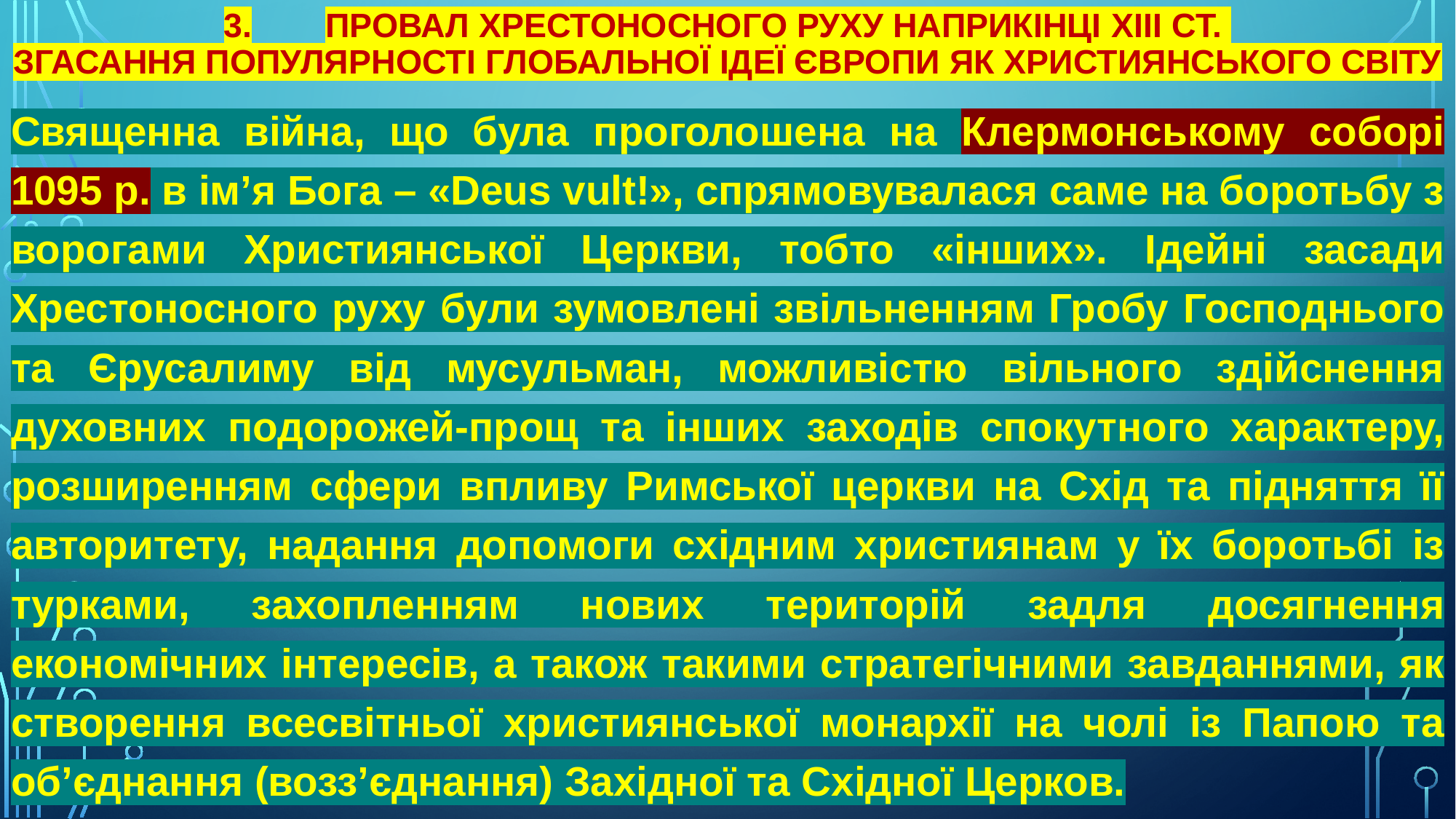

# 3.	Провал хрестоносного руху наприкінці XIII ст. Згасання популярності глобальної ідеї Європи як християнського світу
Священна війна, що була проголошена на Клермонському соборі 1095 р. в ім’я Бога – «Deus vult!», спрямовувалася саме на боротьбу з ворогами Християнської Церкви, тобто «інших». Ідейні засади Хрестоносного руху були зумовлені звільненням Гробу Господнього та Єрусалиму від мусульман, можливістю вільного здійснення духовних подорожей-прощ та інших заходів спокутного характеру, розширенням сфери впливу Римської церкви на Схід та підняття її авторитету, надання допомоги східним християнам у їх боротьбі із турками, захопленням нових територій задля досягнення економічних інтересів, а також такими стратегічними завданнями, як створення всесвітньої християнської монархії на чолі із Папою та об’єднання (возз’єднання) Західної та Східної Церков.